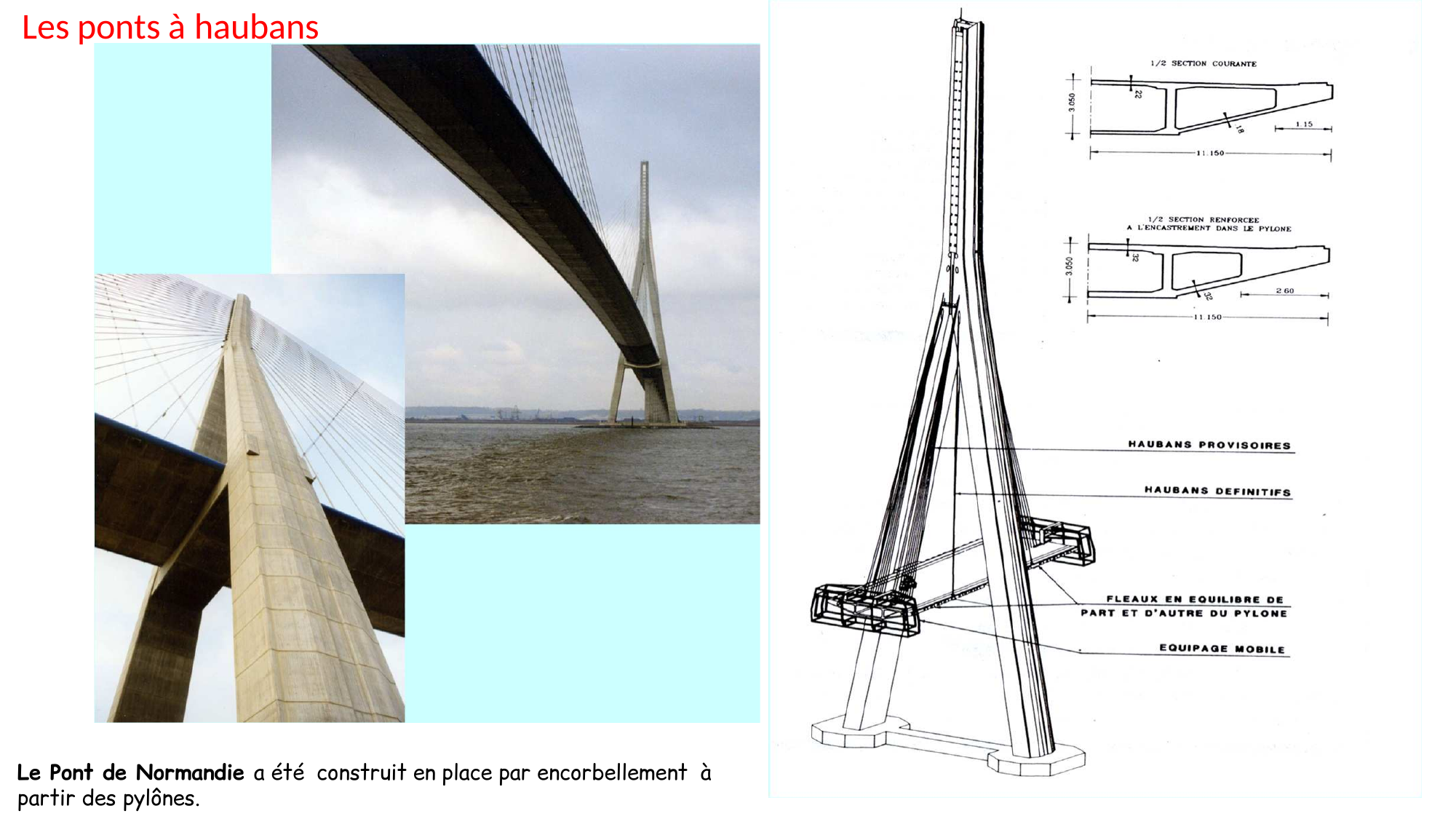

# Les ponts à haubans

Le Pont de Normandie a été  construit en place par encorbellement  à partir des pylônes.